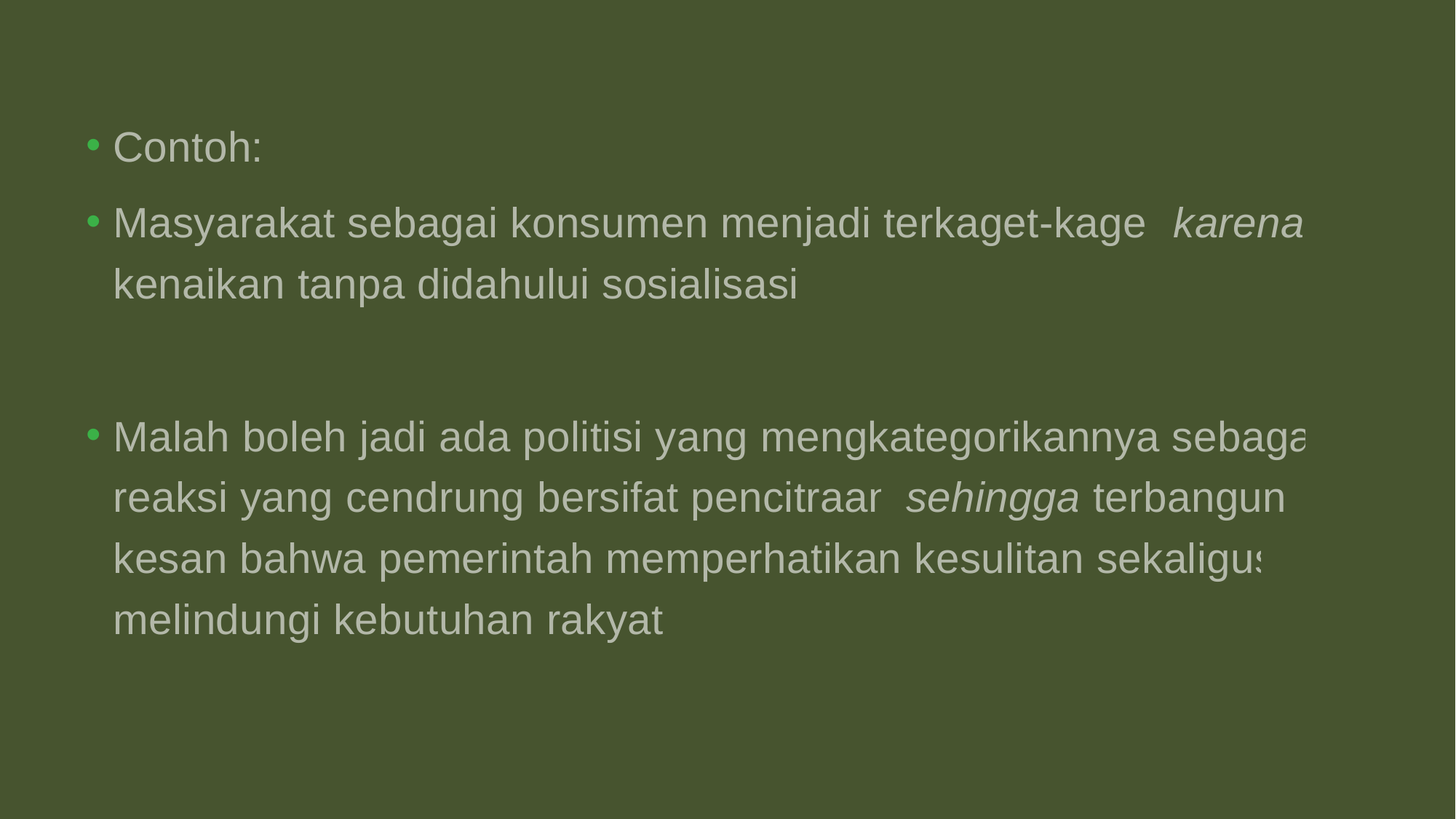

Contoh:
Masyarakat sebagai konsumen menjadi terkaget-kaget karena kenaikan tanpa didahului sosialisasi.

Malah boleh jadi ada politisi yang mengkategorikannya sebagai reaksi yang cendrung bersifat pencitraan sehingga terbangun kesan bahwa pemerintah memperhatikan kesulitan sekaligus melindungi kebutuhan rakyat.